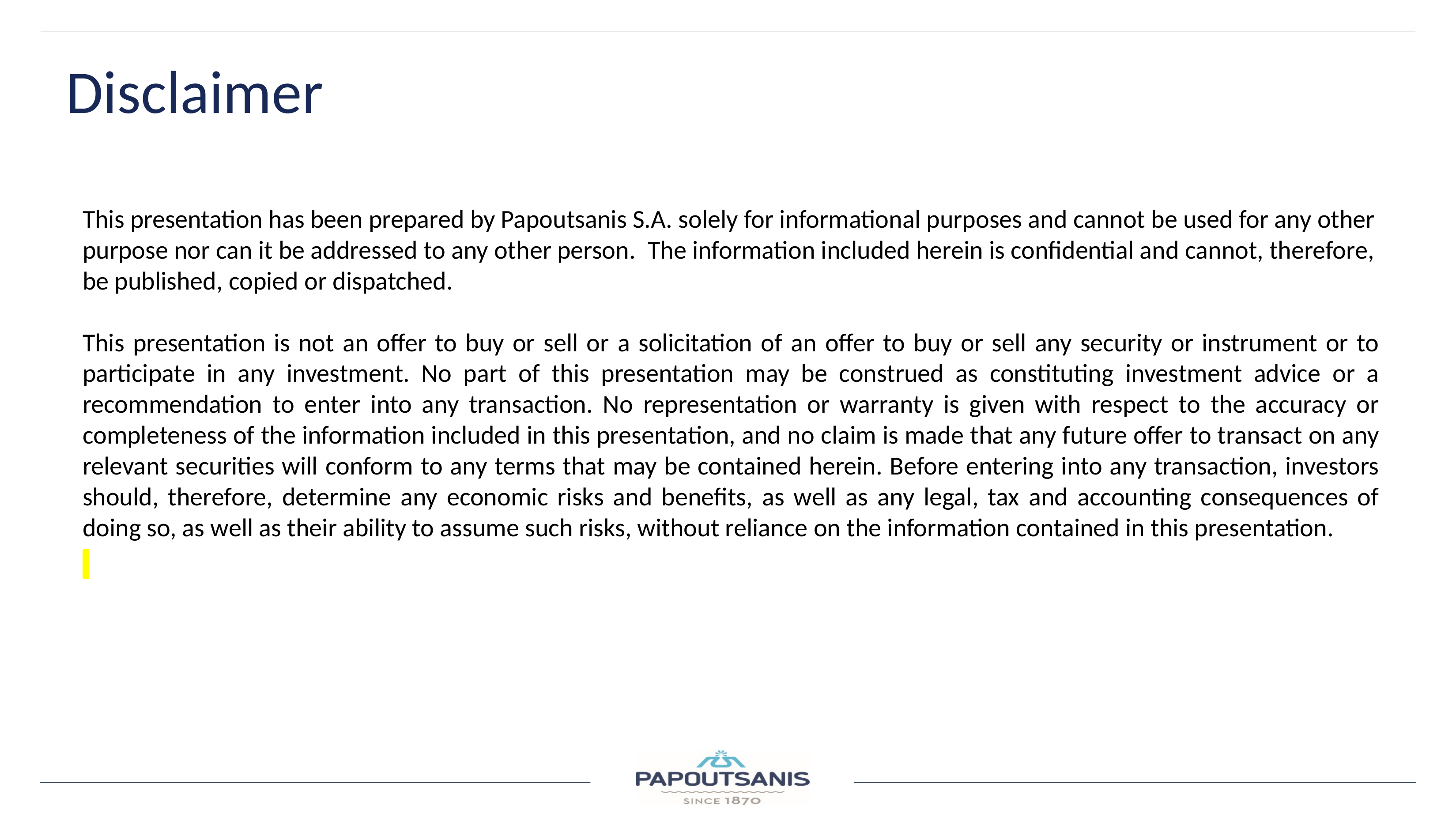

Disclaimer
This presentation has been prepared by Papoutsanis S.A. solely for informational purposes and cannot be used for any other purpose nor can it be addressed to any other person.  The information included herein is confidential and cannot, therefore, be published, copied or dispatched.

This presentation is not an offer to buy or sell or a solicitation of an offer to buy or sell any security or instrument or to participate in any investment. No part of this presentation may be construed as constituting investment advice or a recommendation to enter into any transaction. No representation or warranty is given with respect to the accuracy or completeness of the information included in this presentation, and no claim is made that any future offer to transact on any relevant securities will conform to any terms that may be contained herein. Before entering into any transaction, investors should, therefore, determine any economic risks and benefits, as well as any legal, tax and accounting consequences of doing so, as well as their ability to assume such risks, without reliance on the information contained in this presentation.